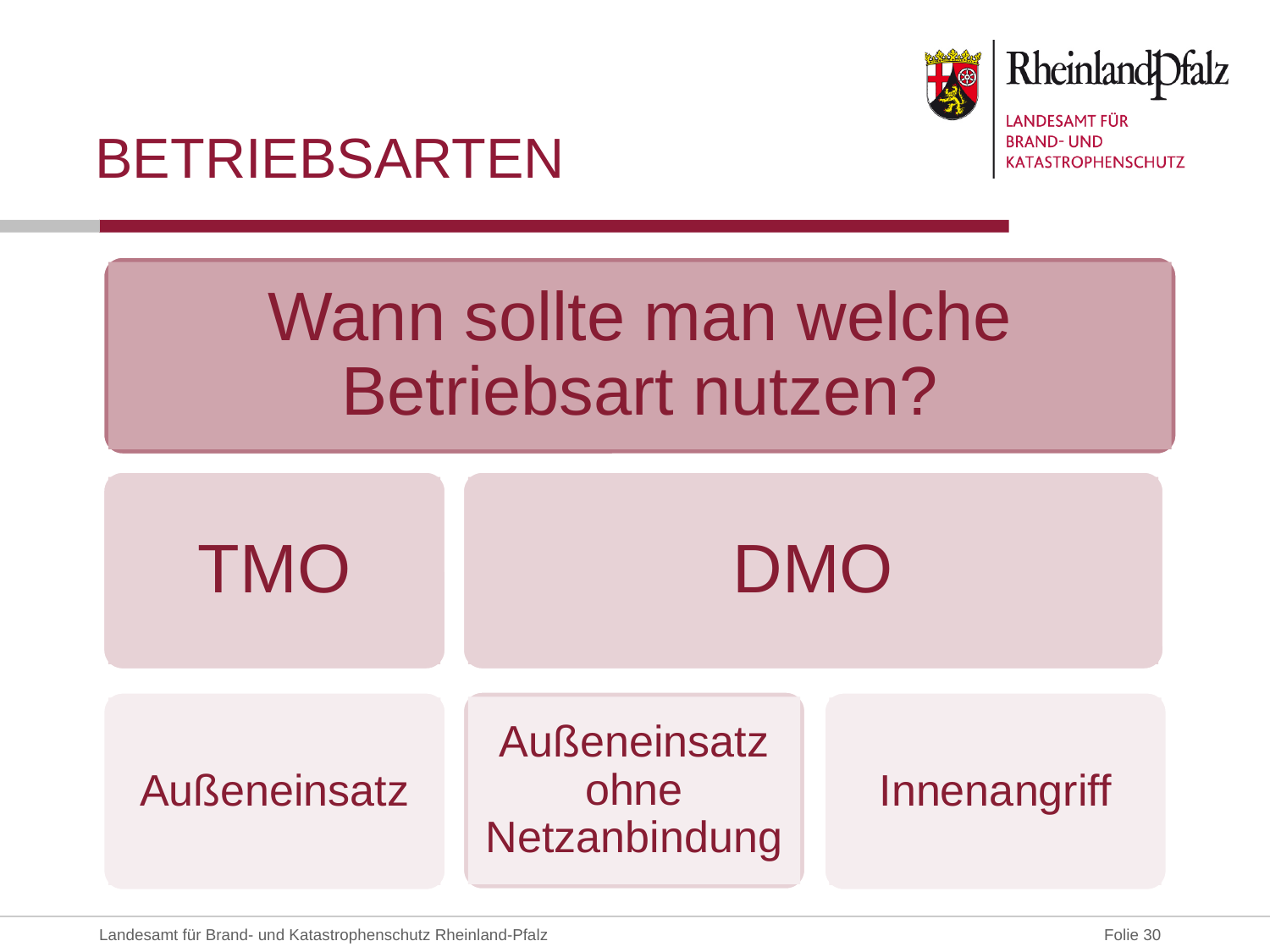

# Betriebsarten

Wann sollte man welche Betriebsart nutzen?

DMO

TMO

Außeneinsatz ohne Netzanbindung

Außeneinsatz

Innenangriff